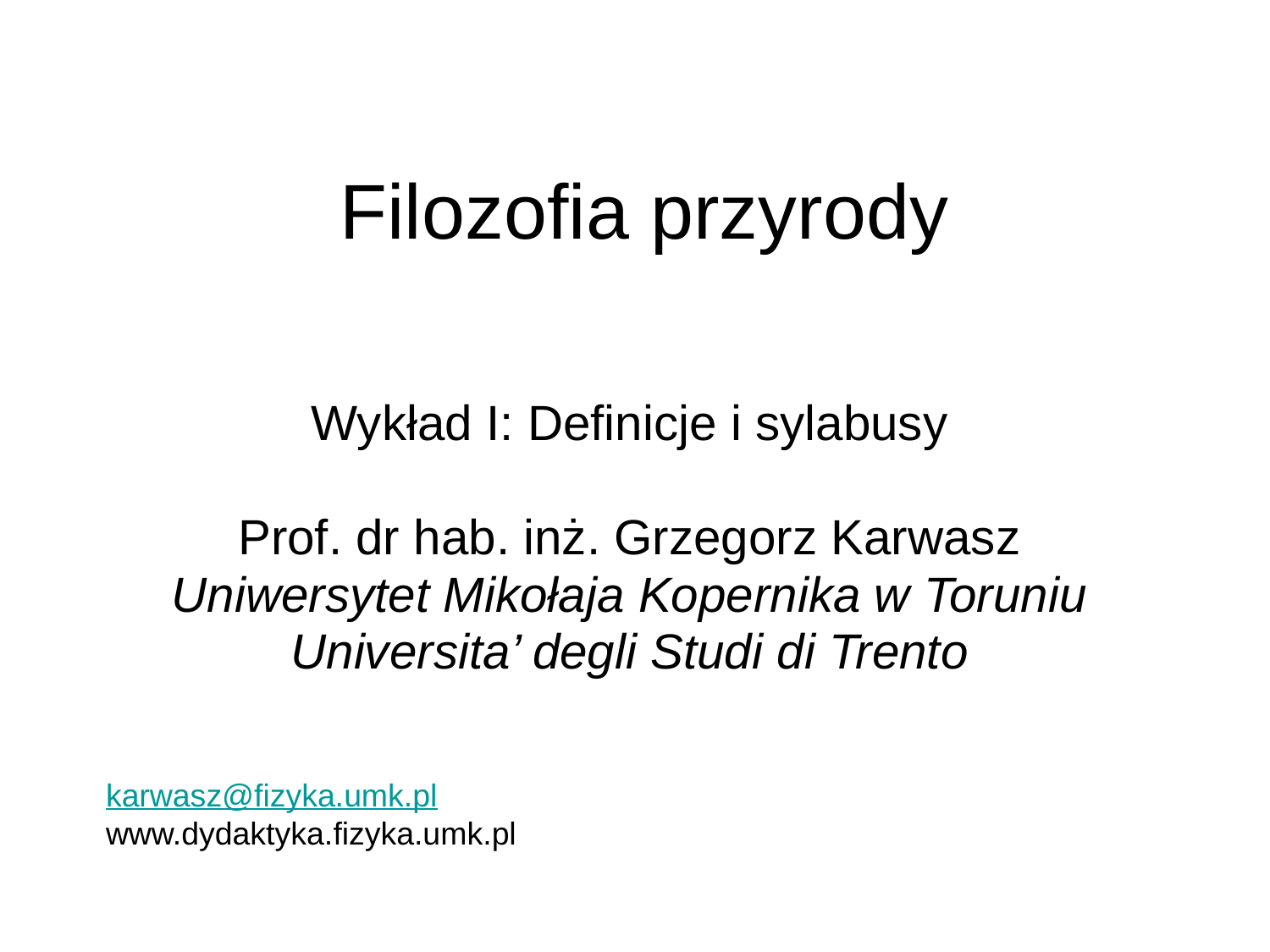

# Filozofia przyrody
Wykład I: Definicje i sylabusy

Prof. dr hab. inż. Grzegorz Karwasz
Uniwersytet Mikołaja Kopernika w Toruniu
Universita’ degli Studi di Trento
karwasz@fizyka.umk.pl
www.dydaktyka.fizyka.umk.pl